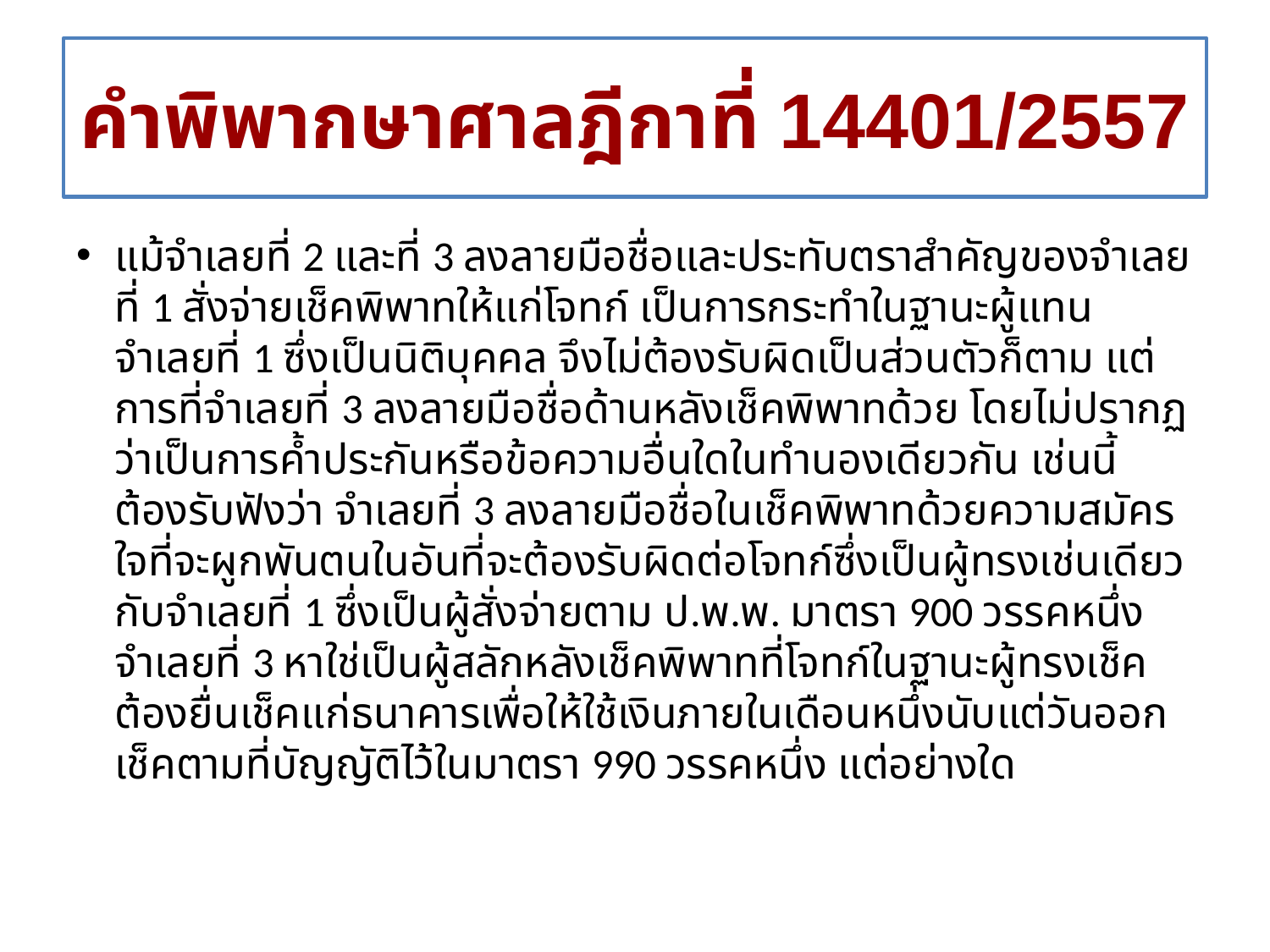

# คำพิพากษาศาลฎีกาที่ 14401/2557
แม้จำเลยที่ 2 และที่ 3 ลงลายมือชื่อและประทับตราสำคัญของจำเลยที่ 1 สั่งจ่ายเช็คพิพาทให้แก่โจทก์ เป็นการกระทำในฐานะผู้แทนจำเลยที่ 1 ซึ่งเป็นนิติบุคคล จึงไม่ต้องรับผิดเป็นส่วนตัวก็ตาม แต่การที่จำเลยที่ 3 ลงลายมือชื่อด้านหลังเช็คพิพาทด้วย โดยไม่ปรากฏว่าเป็นการค้ำประกันหรือข้อความอื่นใดในทำนองเดียวกัน เช่นนี้ ต้องรับฟังว่า จำเลยที่ 3 ลงลายมือชื่อในเช็คพิพาทด้วยความสมัครใจที่จะผูกพันตนในอันที่จะต้องรับผิดต่อโจทก์ซึ่งเป็นผู้ทรงเช่นเดียวกับจำเลยที่ 1 ซึ่งเป็นผู้สั่งจ่ายตาม ป.พ.พ. มาตรา 900 วรรคหนึ่ง จำเลยที่ 3 หาใช่เป็นผู้สลักหลังเช็คพิพาทที่โจทก์ในฐานะผู้ทรงเช็คต้องยื่นเช็คแก่ธนาคารเพื่อให้ใช้เงินภายในเดือนหนึ่งนับแต่วันออกเช็คตามที่บัญญัติไว้ในมาตรา 990 วรรคหนึ่ง แต่อย่างใด